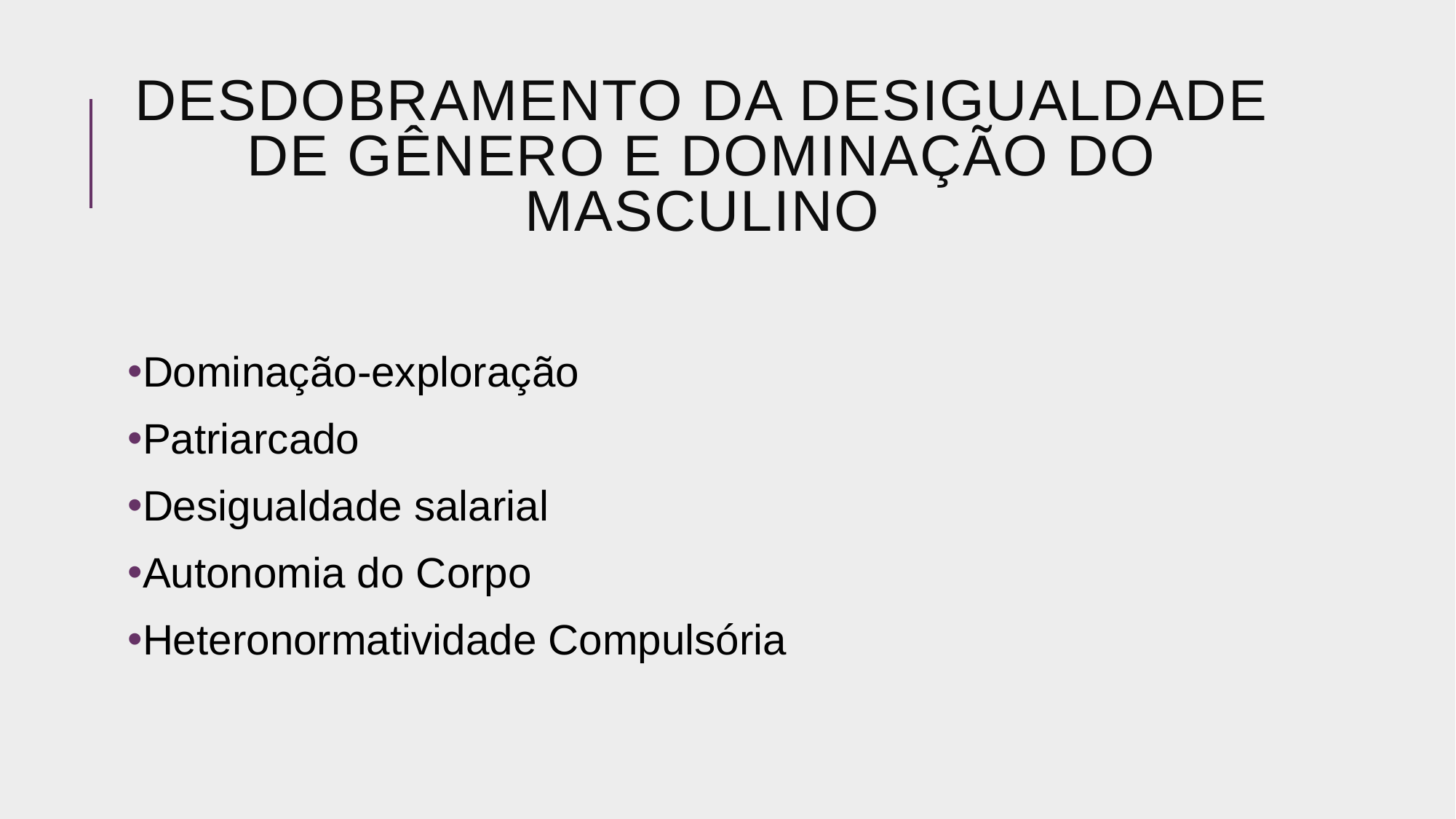

# Desdobramento da DESIGUALDADE DE GÊNERO E DOMINAÇÃO do MASCULINo

Dominação-exploração
Patriarcado
Desigualdade salarial
Autonomia do Corpo
Heteronormatividade Compulsória